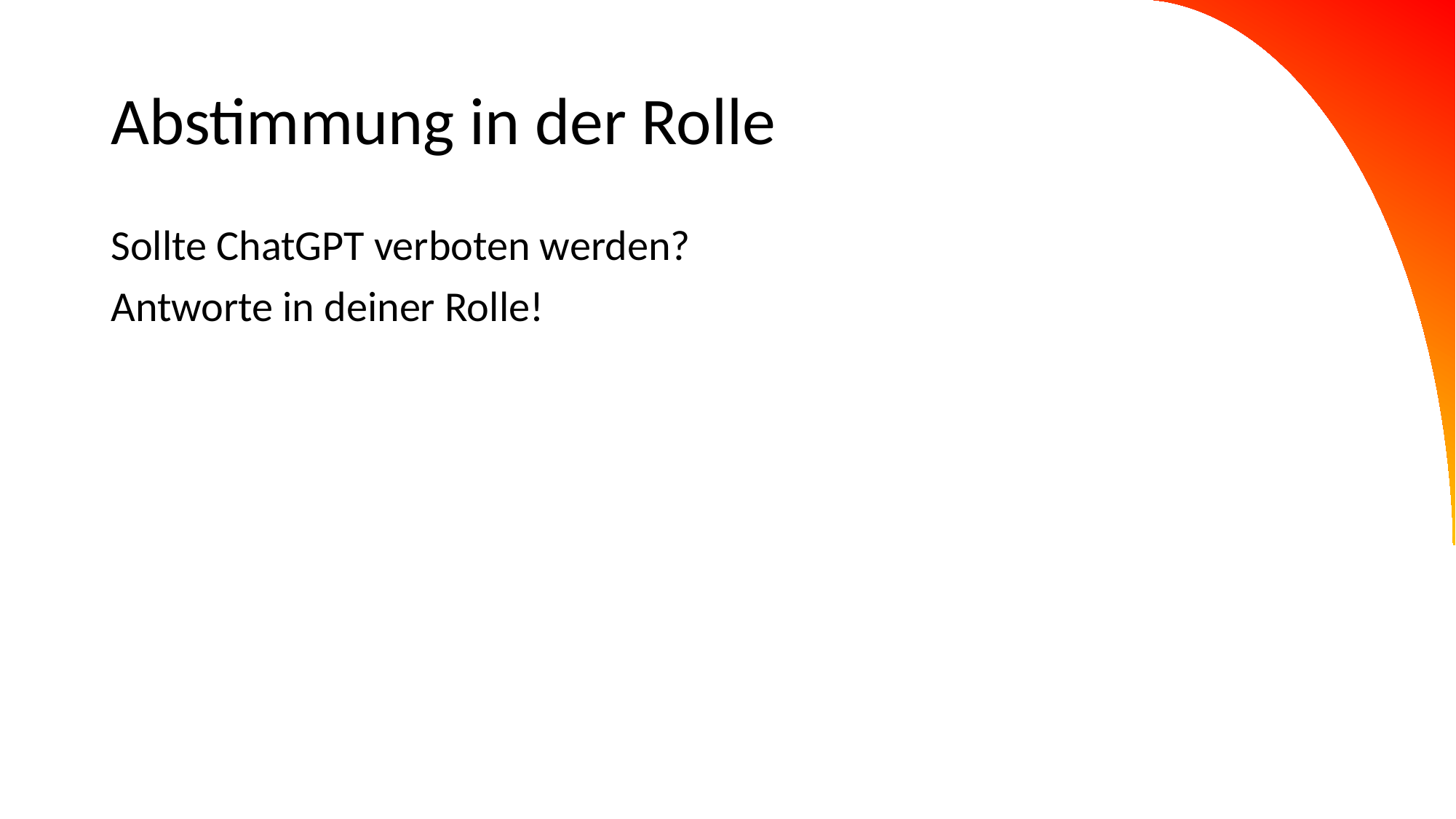

# Abstimmung in der Rolle
Sollte ChatGPT verboten werden?
Antworte in deiner Rolle!